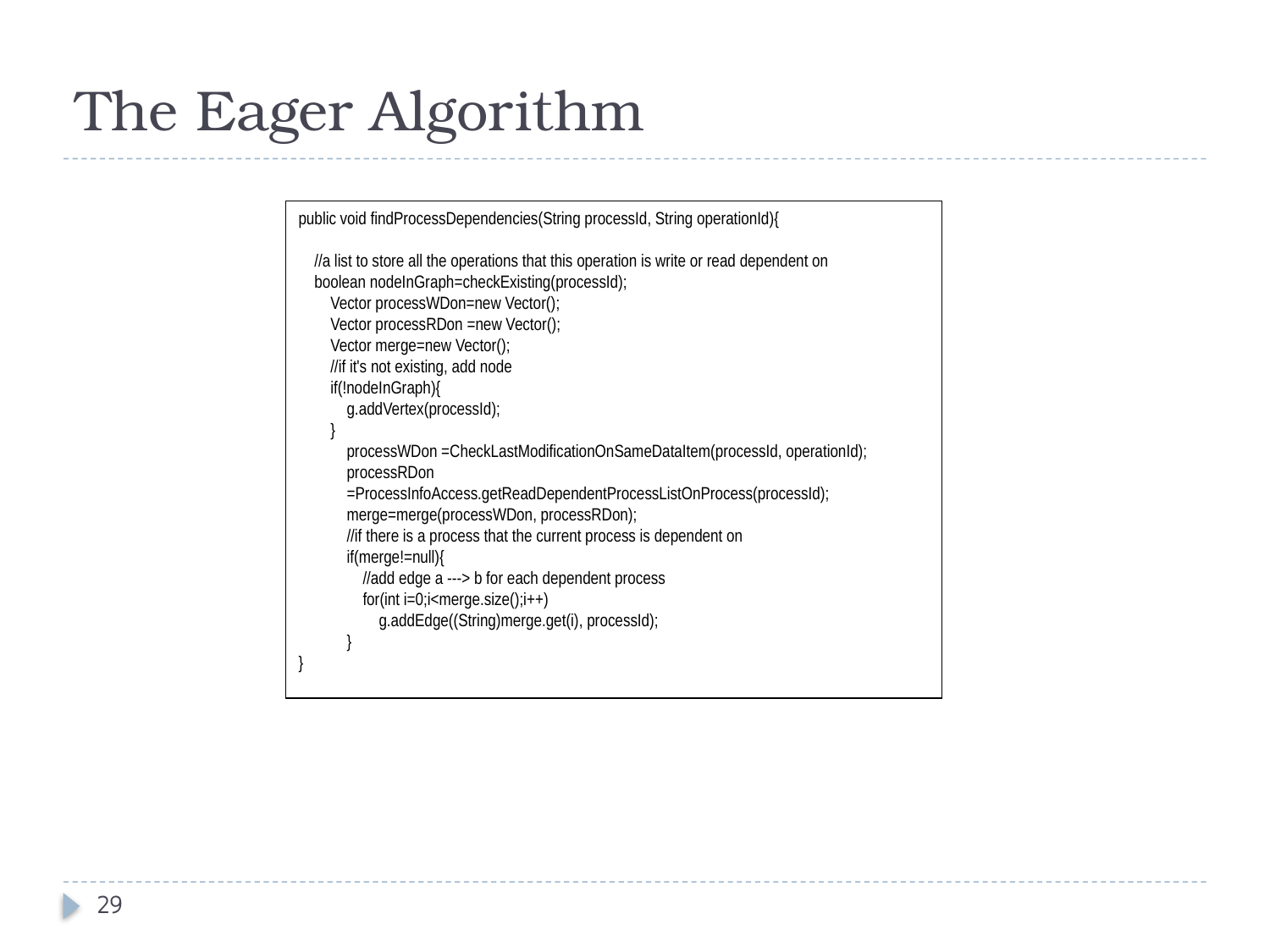

# The Eager Algorithm
public void findProcessDependencies(String processId, String operationId){

    //a list to store all the operations that this operation is write or read dependent on
    boolean nodeInGraph=checkExisting(processId);
        Vector processWDon=new Vector();
        Vector processRDon =new Vector();
        Vector merge=new Vector();
        //if it's not existing, add node
        if(!nodeInGraph){
            g.addVertex(processId);
        }
            processWDon =CheckLastModificationOnSameDataItem(processId, operationId);
            processRDon
            =ProcessInfoAccess.getReadDependentProcessListOnProcess(processId);
            merge=merge(processWDon, processRDon);
            //if there is a process that the current process is dependent on
            if(merge!=null){
                //add edge a ---> b for each dependent process
                for(int i=0;i<merge.size();i++)
                    g.addEdge((String)merge.get(i), processId);
            }
}
29